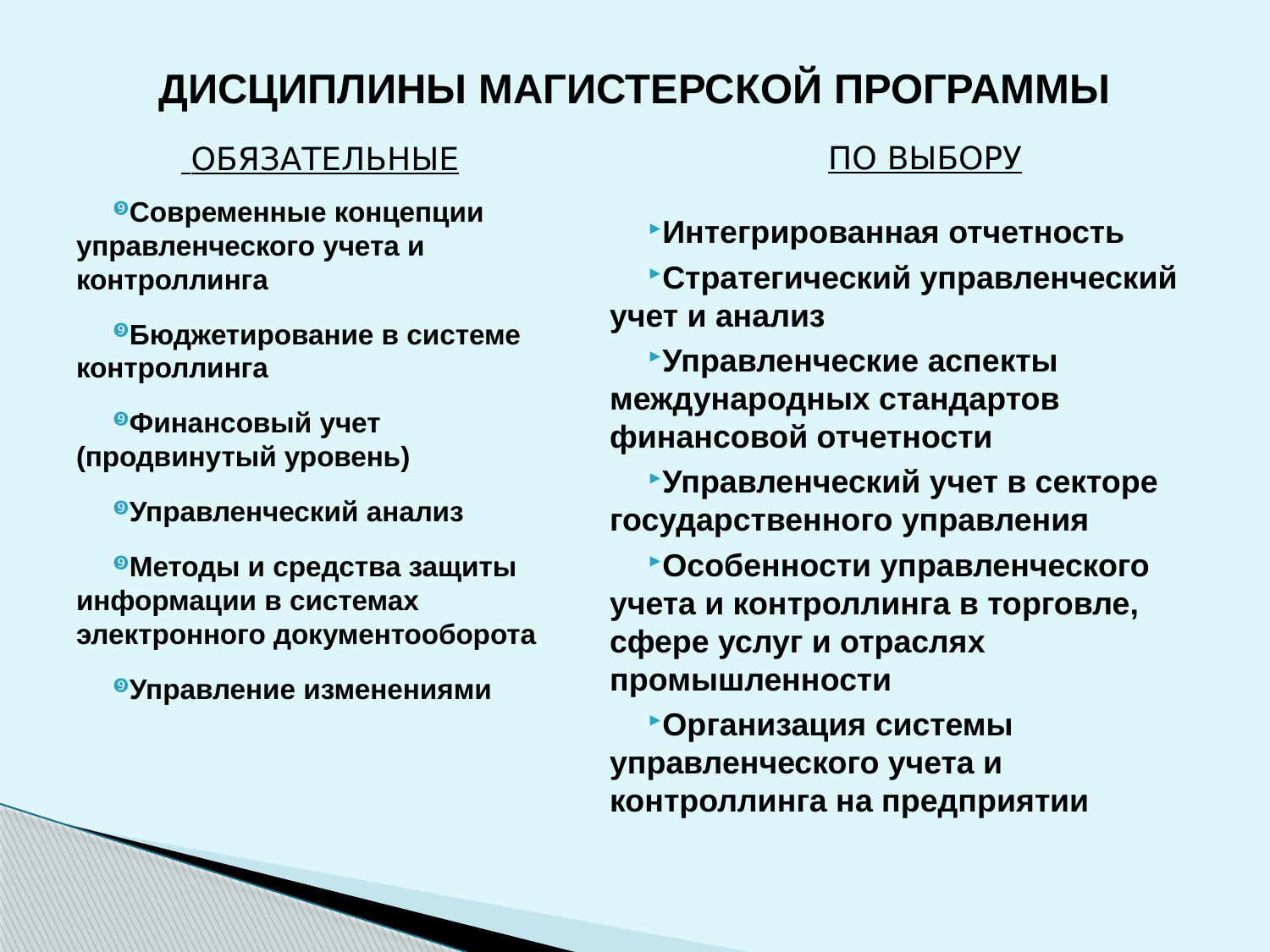

# ДИСЦИПЛИНЫ МАГИСТЕРСКОЙ ПРОГРАММЫ
ПО ВЫБОРУ
 ОБЯЗАТЕЛЬНЫЕ
Современные концепции управленческого учета и контроллинга
Бюджетирование в системе контроллинга
Финансовый учет (продвинутый уровень)
Управленческий анализ
Методы и средства защиты информации в системах электронного документооборота
Управление изменениями

Интегрированная отчетность
Стратегический управленческий учет и анализ
Управленческие аспекты международных стандартов финансовой отчетности
Управленческий учет в секторе государственного управления
Особенности управленческого учета и контроллинга в торговле, сфере услуг и отраслях промышленности
Организация системы управленческого учета и контроллинга на предприятии